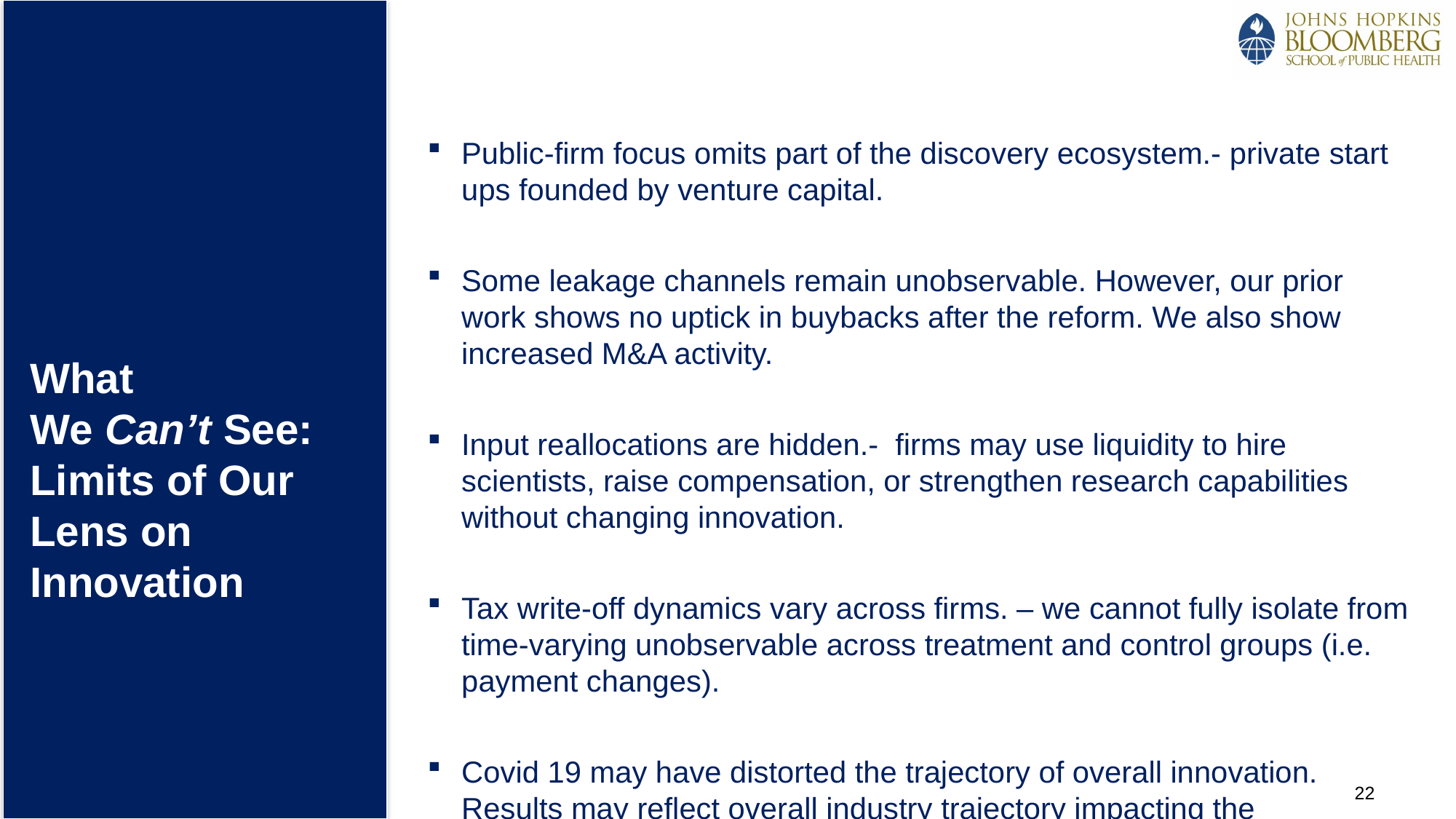

Public-firm focus omits part of the discovery ecosystem.- private start ups founded by venture capital.
Some leakage channels remain unobservable. However, our prior work shows no uptick in buybacks after the reform. We also show increased M&A activity.
Input reallocations are hidden.-  firms may use liquidity to hire scientists, raise compensation, or strengthen research capabilities without changing innovation.
Tax write-off dynamics vary across firms. – we cannot fully isolate from time-varying unobservable across treatment and control groups (i.e. payment changes).
Covid 19 may have distorted the trajectory of overall innovation. Results may reflect overall industry trajectory impacting the pharmaceutical sector.

What We Can’t See: Limits of Our Lens on Innovation
22